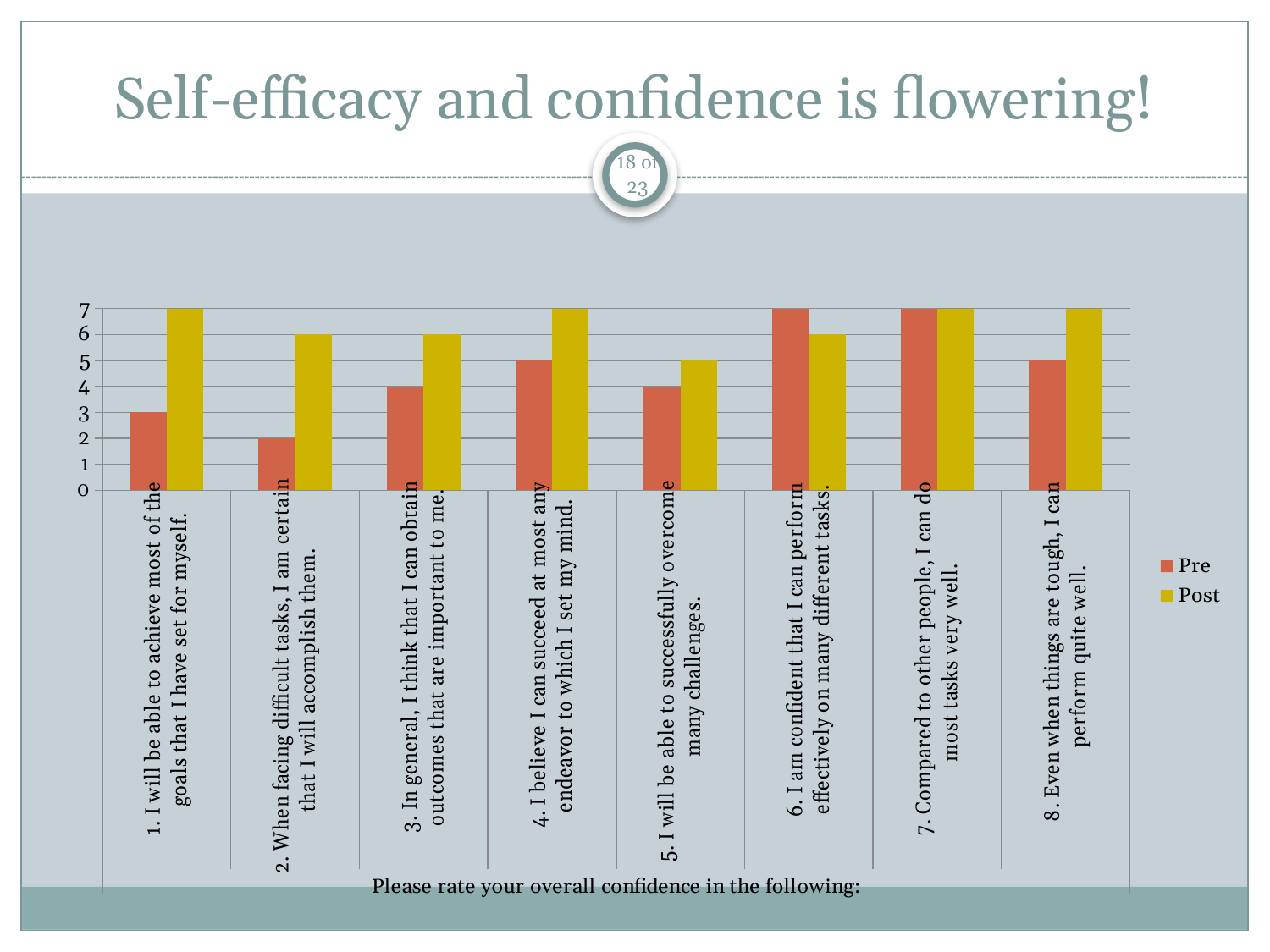

# Self-efficacy and confidence is flowering!
18 of 23

### Chart

| Category | Pre | Post |
|---|---|---|
| 1. I will be able to achieve most of the goals that I have set for myself. | 3.0 | 7.0 |
| 2. When facing difficult tasks, I am certain that I will accomplish them. | 2.0 | 6.0 |
| 3. In general, I think that I can obtain outcomes that are important to me. | 4.0 | 6.0 |
| 4. I believe I can succeed at most any endeavor to which I set my mind. | 5.0 | 7.0 |
| 5. I will be able to successfully overcome many challenges. | 4.0 | 5.0 |
| 6. I am confident that I can perform effectively on many different tasks. | 7.0 | 6.0 |
| 7. Compared to other people, I can do most tasks very well. | 7.0 | 7.0 |
| 8. Even when things are tough, I can perform quite well. | 5.0 | 7.0 |